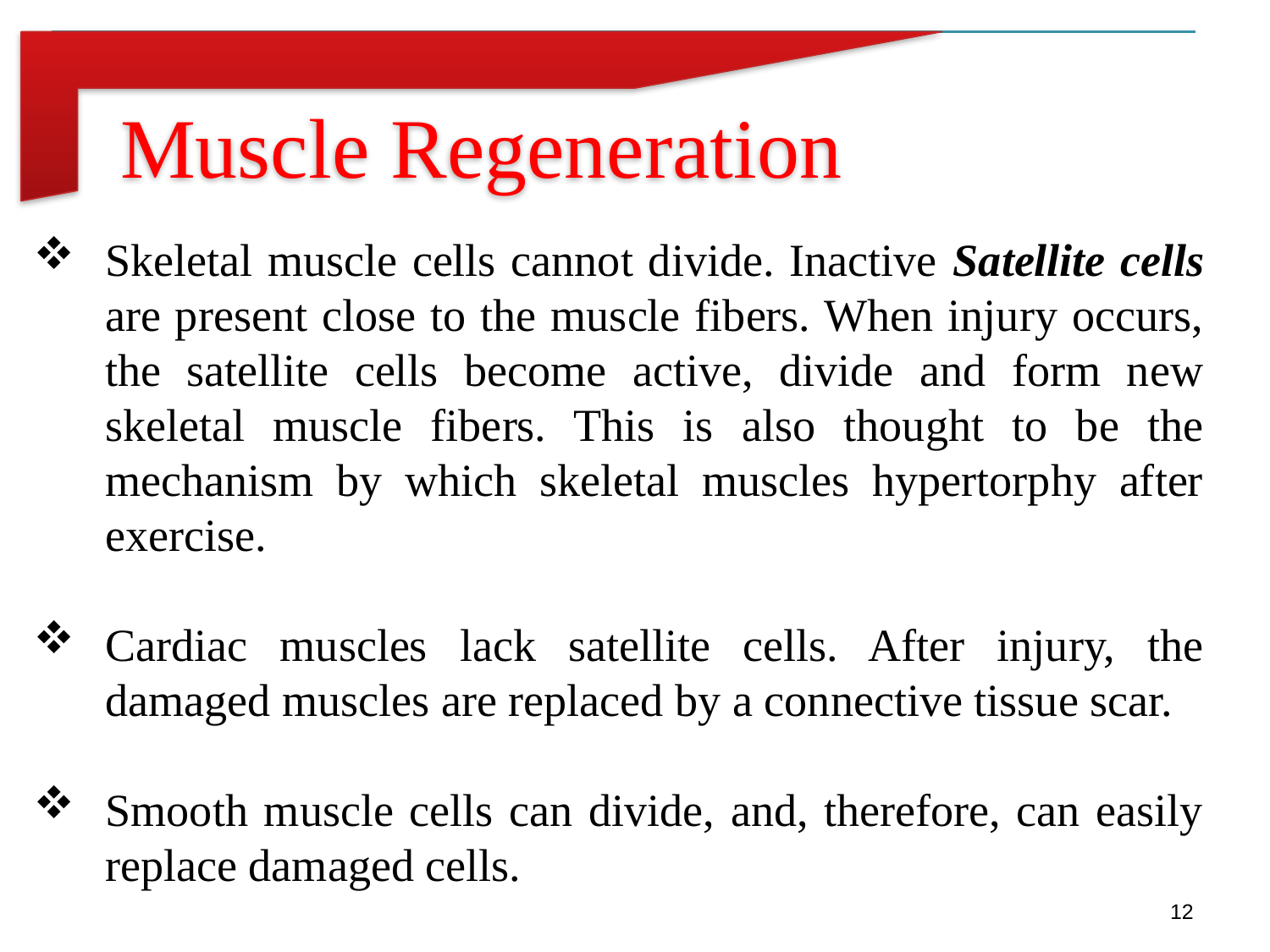

Muscle Regeneration
Skeletal muscle cells cannot divide. Inactive Satellite cells are present close to the muscle fibers. When injury occurs, the satellite cells become active, divide and form new skeletal muscle fibers. This is also thought to be the mechanism by which skeletal muscles hypertorphy after exercise.

Cardiac muscles lack satellite cells. After injury, the damaged muscles are replaced by a connective tissue scar.

Smooth muscle cells can divide, and, therefore, can easily replace damaged cells.
12